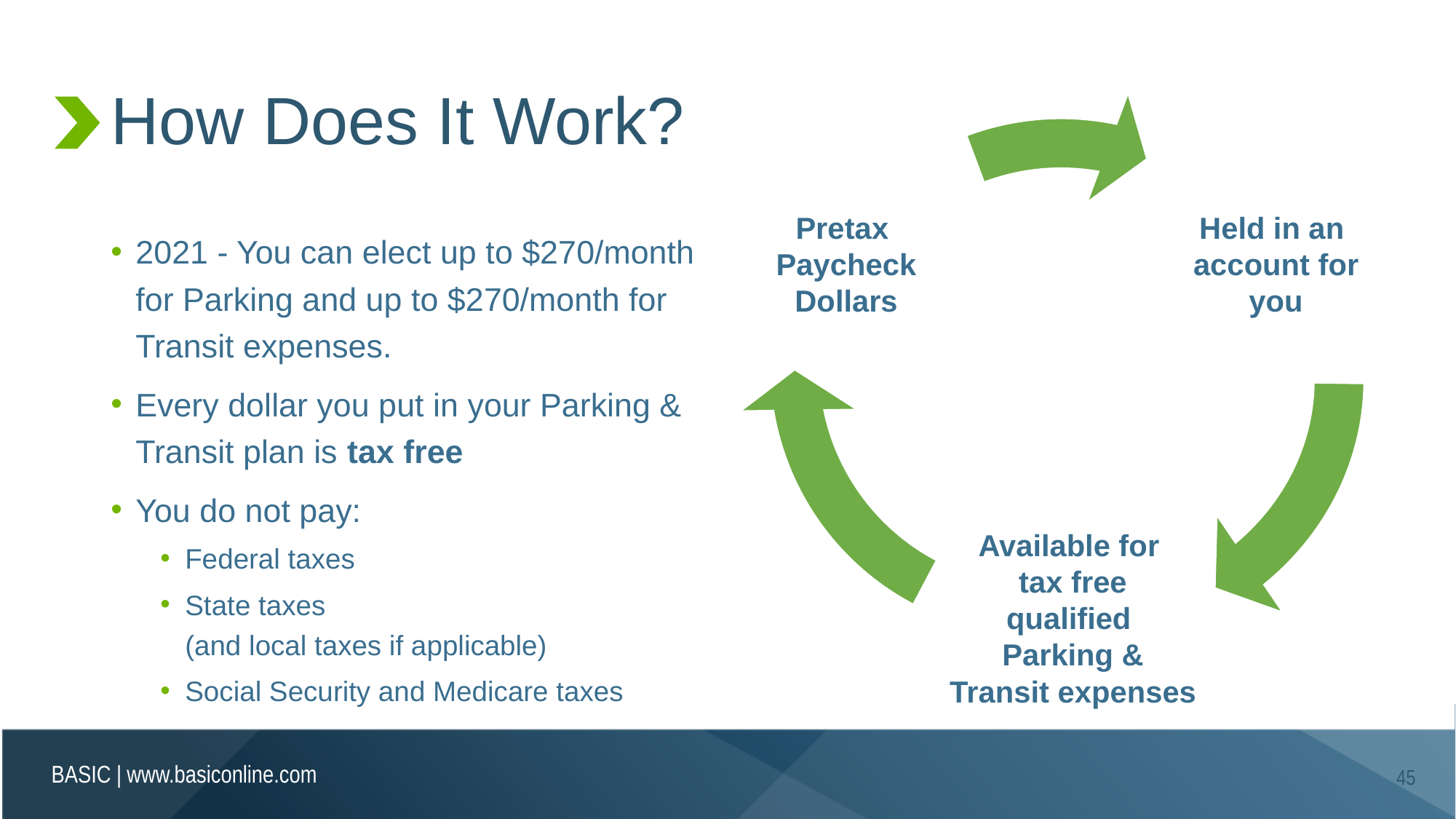

# How Does It Work?
Held in an
account for
you
Available for
tax free
qualified
Parking & Transit expenses

Pretax
Paycheck
Dollars
2021 - You can elect up to $270/month for Parking and up to $270/month for Transit expenses.
Every dollar you put in your Parking & Transit plan is tax free
You do not pay:
Federal taxes
State taxes
(and local taxes if applicable)
Social Security and Medicare taxes